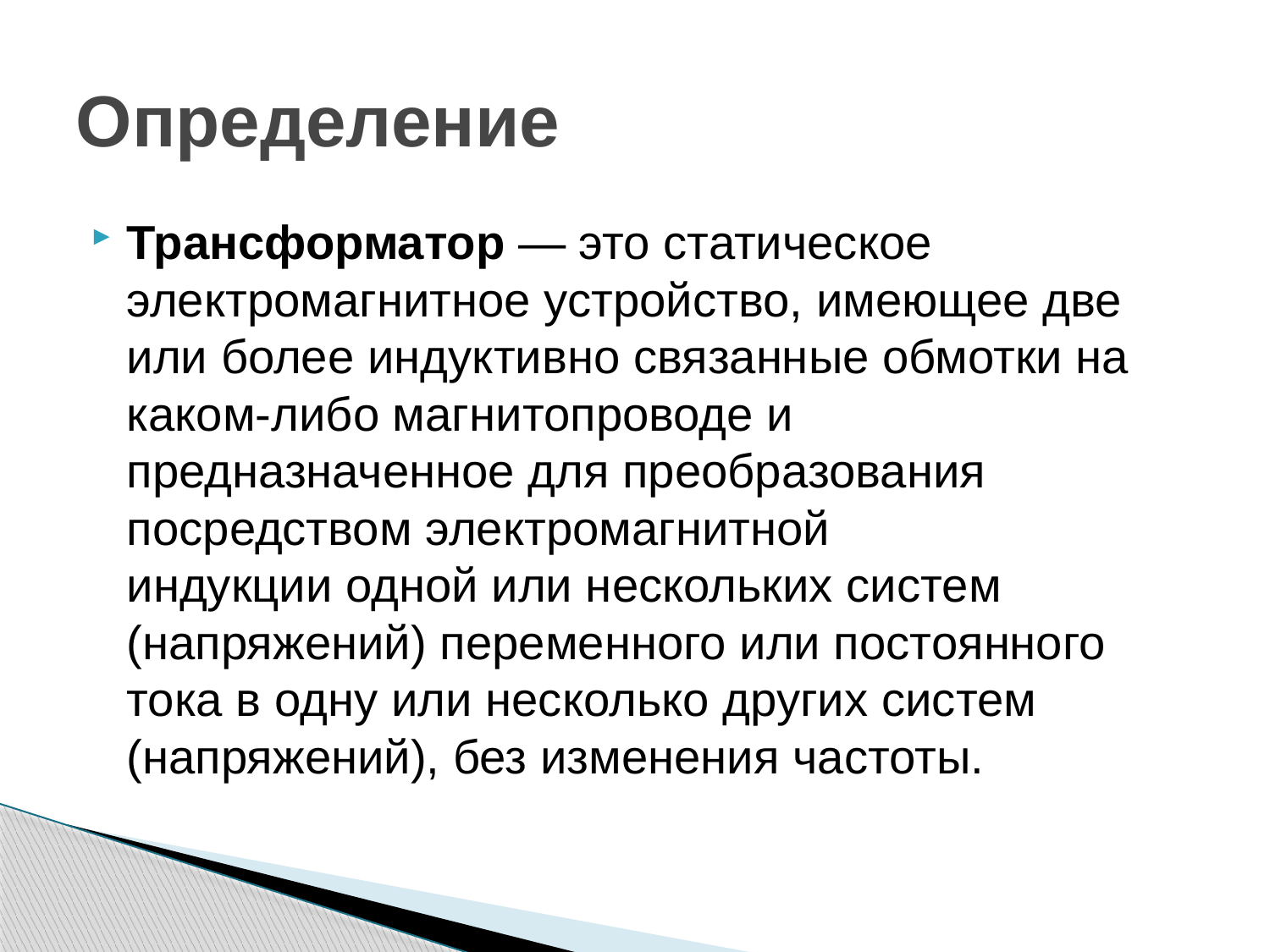

# Определение
Трансформатор — это статическое электромагнитное устройство, имеющее две или более индуктивно связанные обмотки на каком-либо магнитопроводе и предназначенное для преобразования посредством электромагнитной индукции одной или нескольких систем (напряжений) переменного или постоянного тока в одну или несколько других систем (напряжений), без изменения частоты.